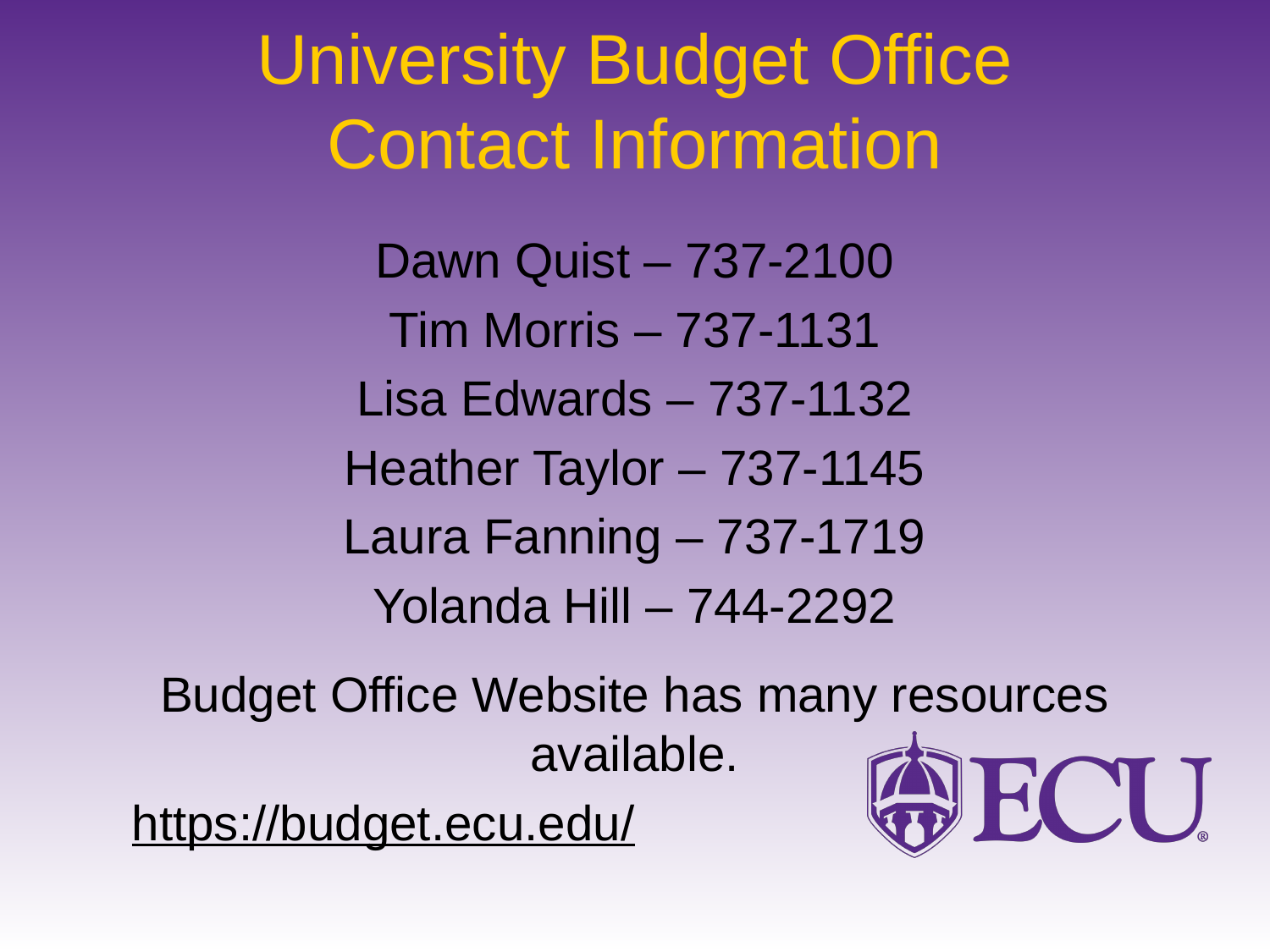

# University Budget Office Contact Information
Dawn Quist – 737-2100
Tim Morris – 737-1131
Lisa Edwards – 737-1132
Heather Taylor – 737-1145
Laura Fanning – 737-1719
Yolanda Hill – 744-2292

Budget Office Website has many resources available.
https://budget.ecu.edu/